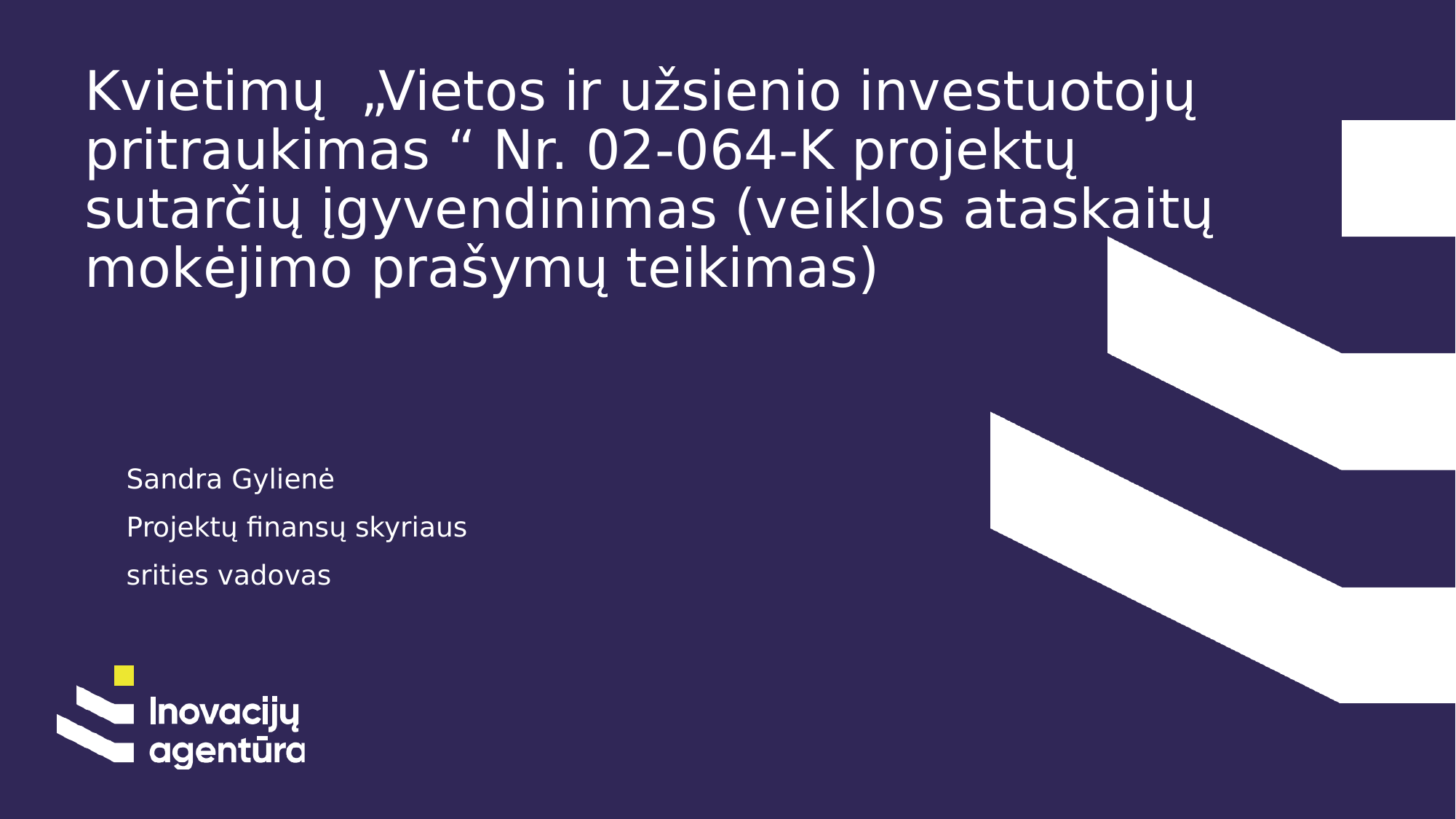

# Kvietimų  „Vietos ir užsienio investuotojų pritraukimas “ Nr. 02-064-K projektų sutarčių įgyvendinimas (veiklos ataskaitų mokėjimo prašymų teikimas)
Sandra Gylienė
Projektų finansų skyriaus
srities vadovas